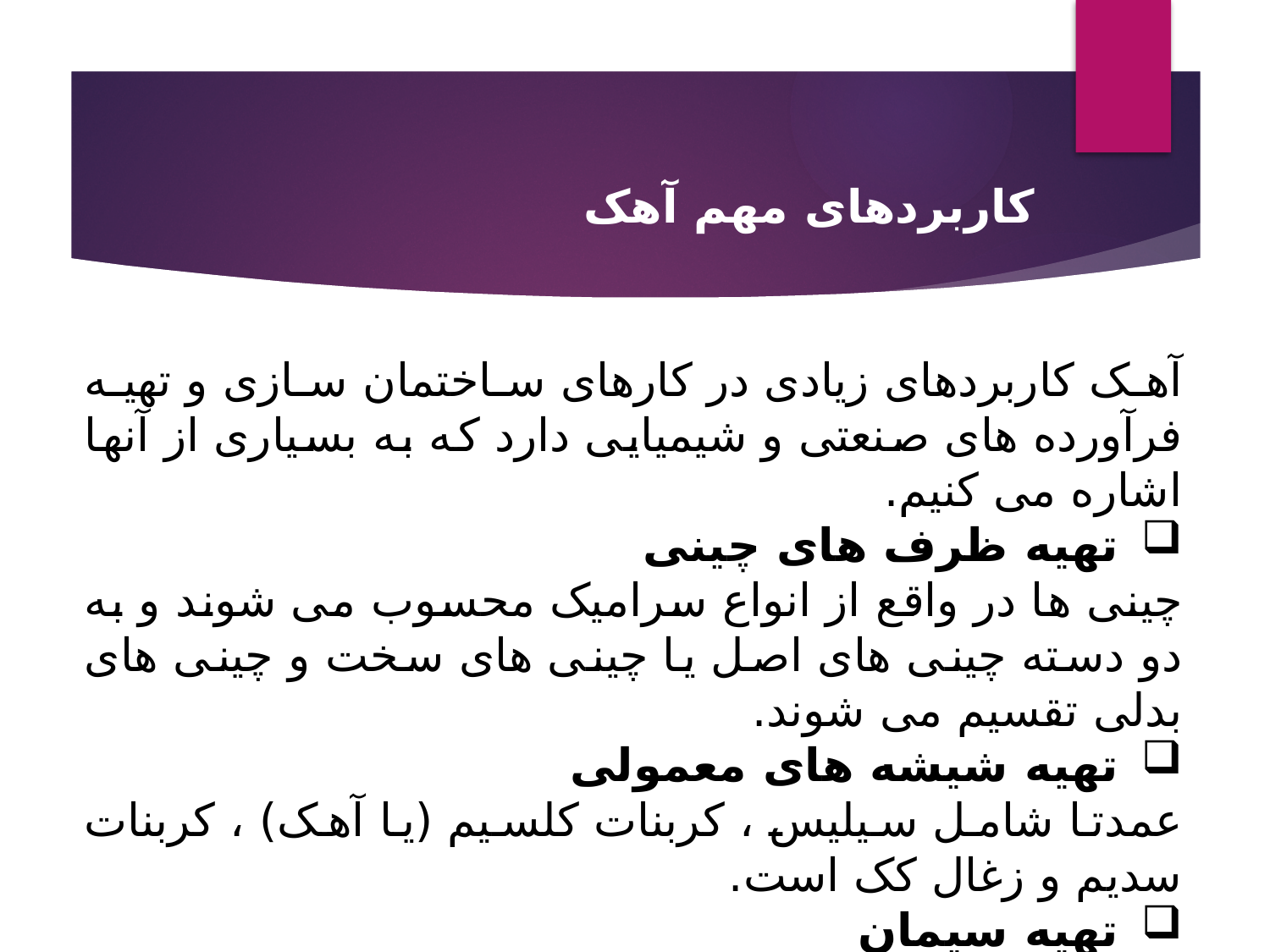

کاربردهای مهم آهک
آهک کاربردهای زیادی در کارهای ساختمان سازی و تهیه فرآورده های صنعتی و شیمیایی دارد که به بسیاری از آنها اشاره می کنیم.
تهیه ظرف های چینی
چینی ها در واقع از انواع سرامیک محسوب می شوند و به دو دسته چینی های اصل یا چینی های سخت و چینی های بدلی تقسیم می شوند.
تهیه شیشه های معمولی
عمدتا شامل سیلیس ، کربنات کلسیم (یا آهک) ، کربنات سدیم و زغال کک است.
تهیه سیمان
در ابتدا از سنگ آسیاب برای پودر کردن مخلوط و از کوره های ثابت استفاده می شد.